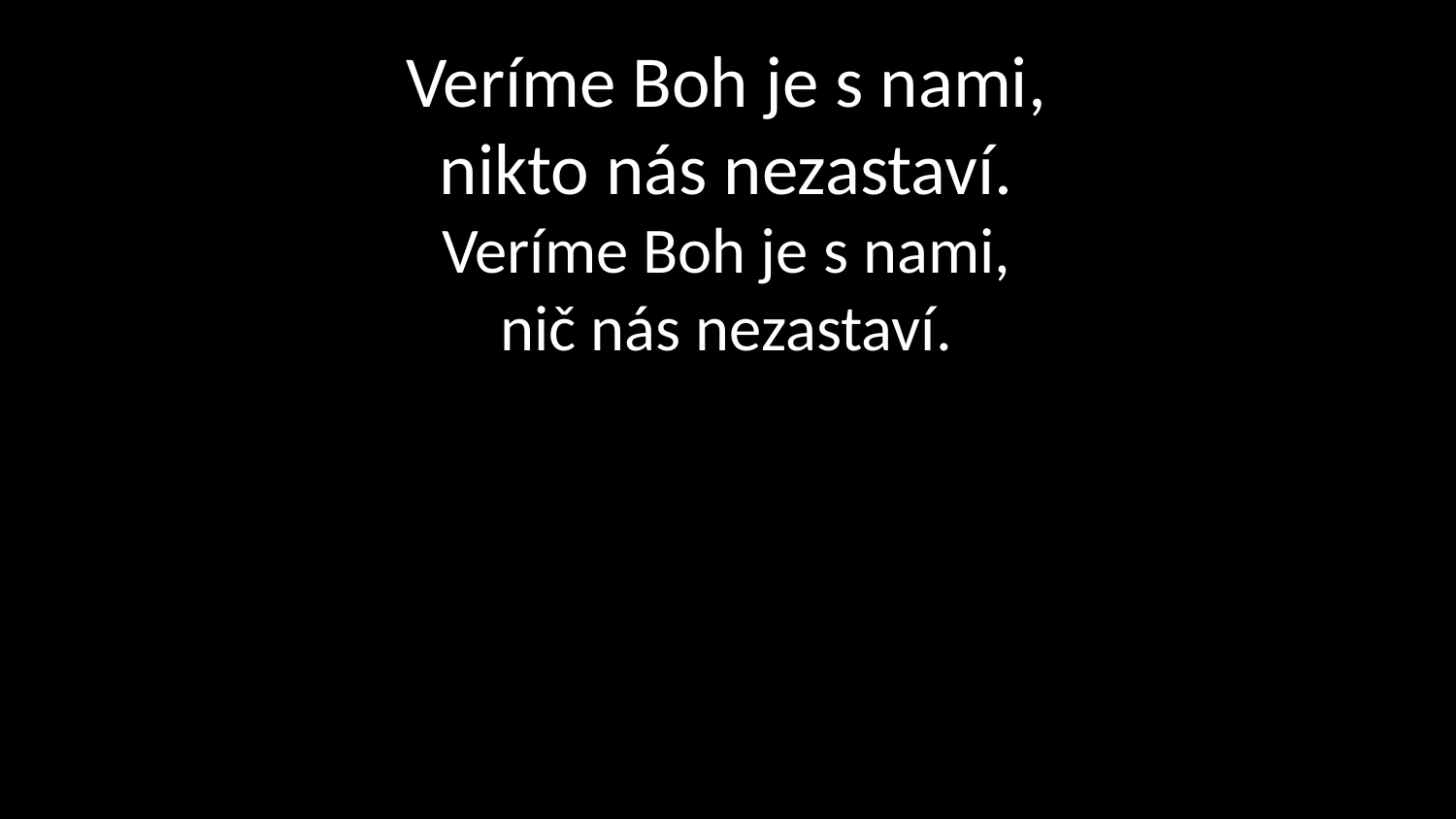

# Veríme Boh je s nami, nikto nás nezastaví. Veríme Boh je s nami, nič nás nezastaví.